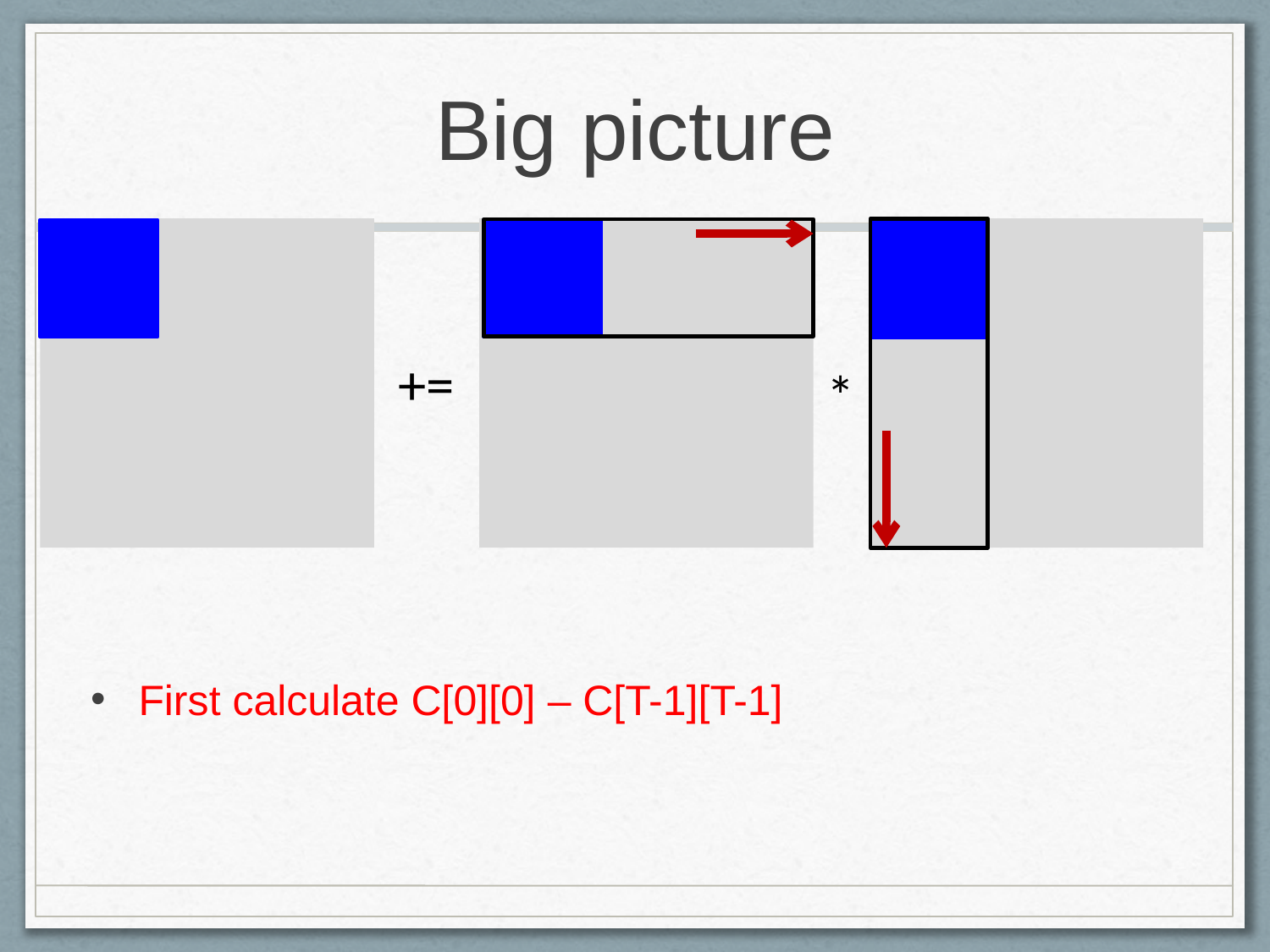

# Big picture

+=
*
First calculate C[0][0] – C[T-1][T-1]